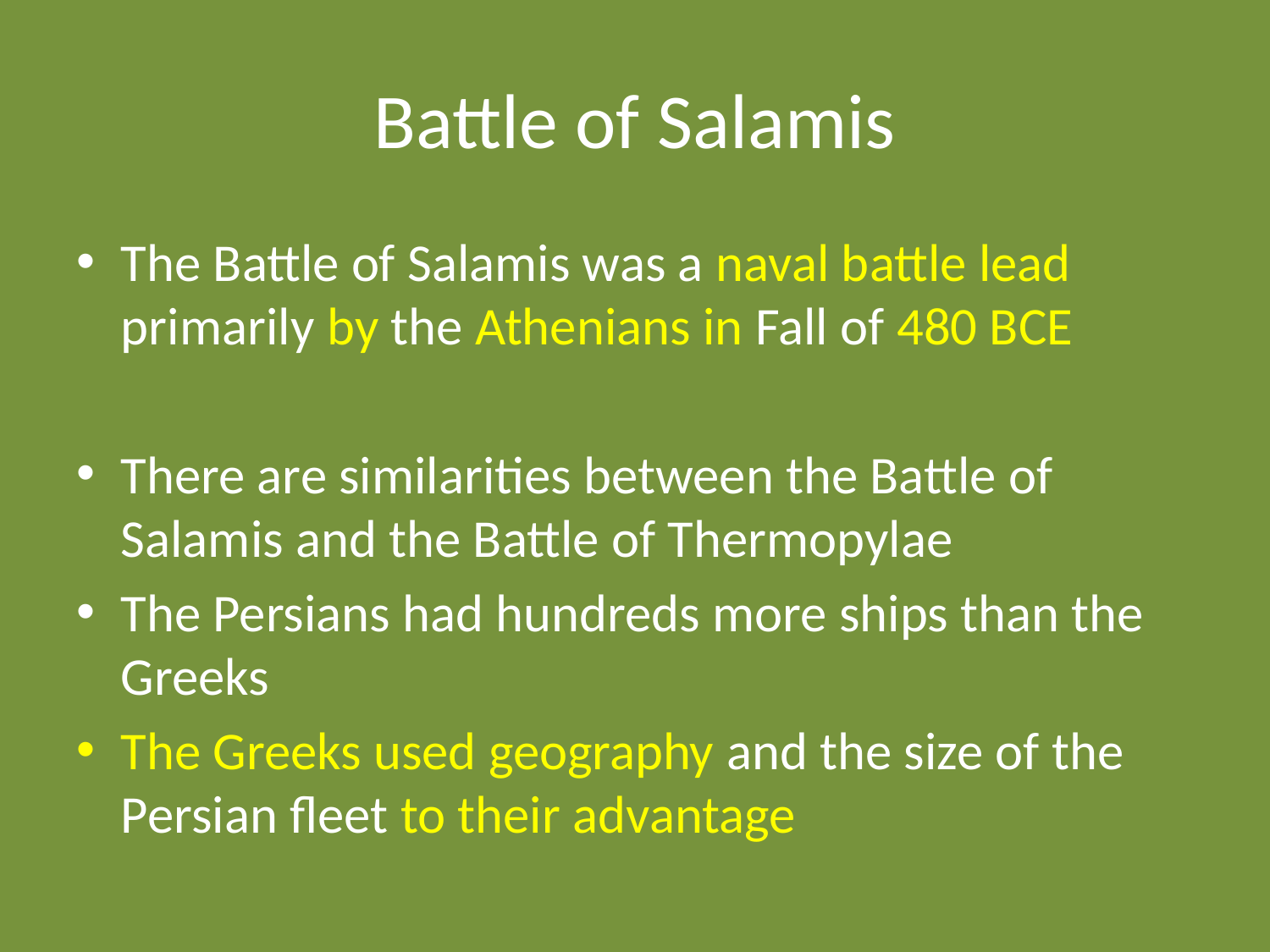

# Battle of Salamis
The Battle of Salamis was a naval battle lead primarily by the Athenians in Fall of 480 BCE

There are similarities between the Battle of Salamis and the Battle of Thermopylae
The Persians had hundreds more ships than the Greeks
The Greeks used geography and the size of the Persian fleet to their advantage